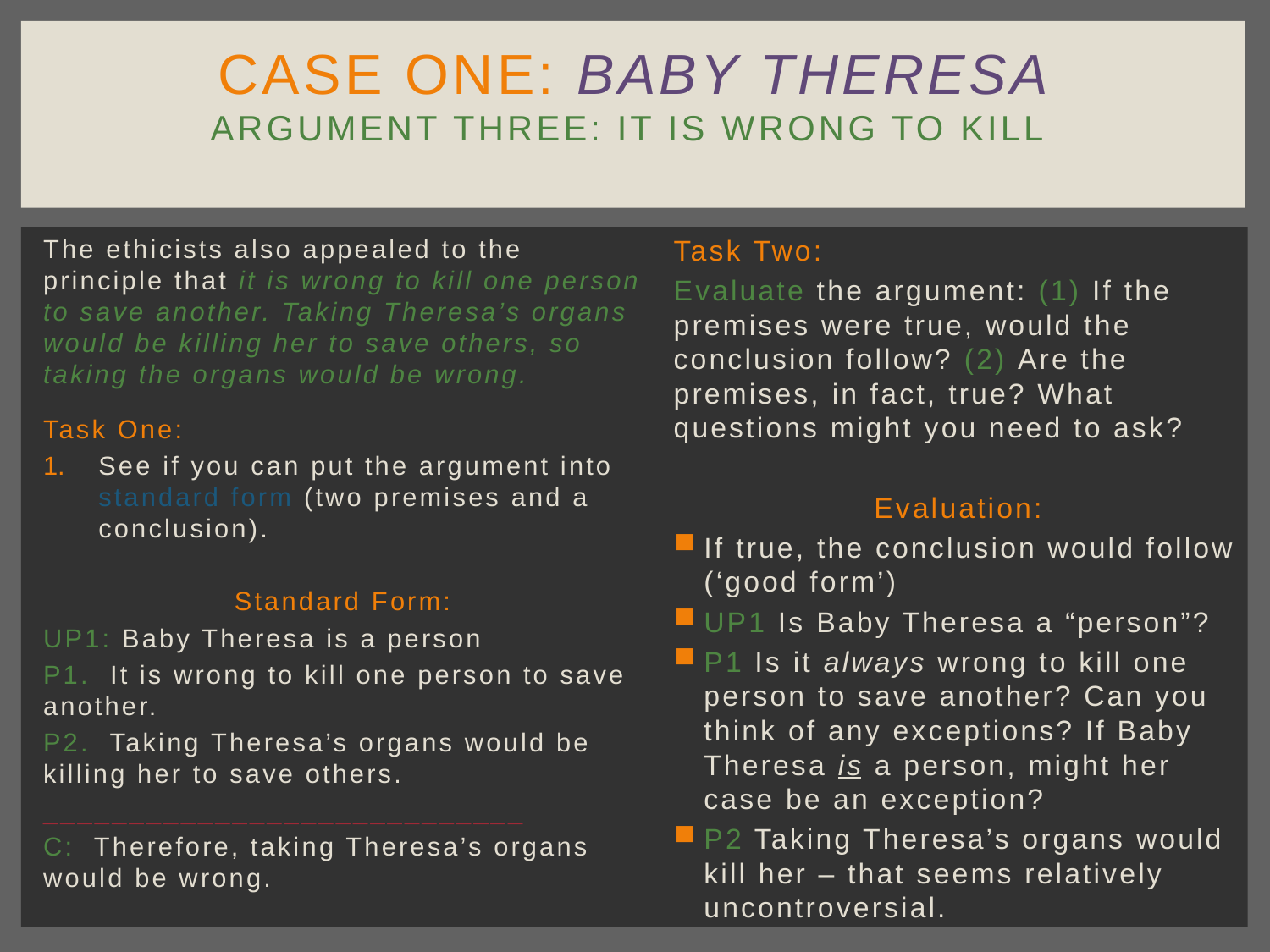

# Case one: baby Theresa Argument Three: It is Wrong to kill
The ethicists also appealed to the principle that it is wrong to kill one person to save another. Taking Theresa’s organs would be killing her to save others, so taking the organs would be wrong.

Task One:
See if you can put the argument into standard form (two premises and a conclusion).

Standard Form:
UP1: Baby Theresa is a person
P1.  It is wrong to kill one person to save another.
P2.  Taking Theresa’s organs would be killing her to save others.
____________________________
C:  Therefore, taking Theresa’s organs would be wrong.

Task Two:
Evaluate the argument: (1) If the premises were true, would the conclusion follow? (2) Are the premises, in fact, true? What questions might you need to ask?

Evaluation:
If true, the conclusion would follow (‘good form’)
UP1 Is Baby Theresa a “person”?
P1 Is it always wrong to kill one person to save another? Can you think of any exceptions? If Baby Theresa is a person, might her case be an exception?
P2 Taking Theresa’s organs would kill her – that seems relatively uncontroversial.